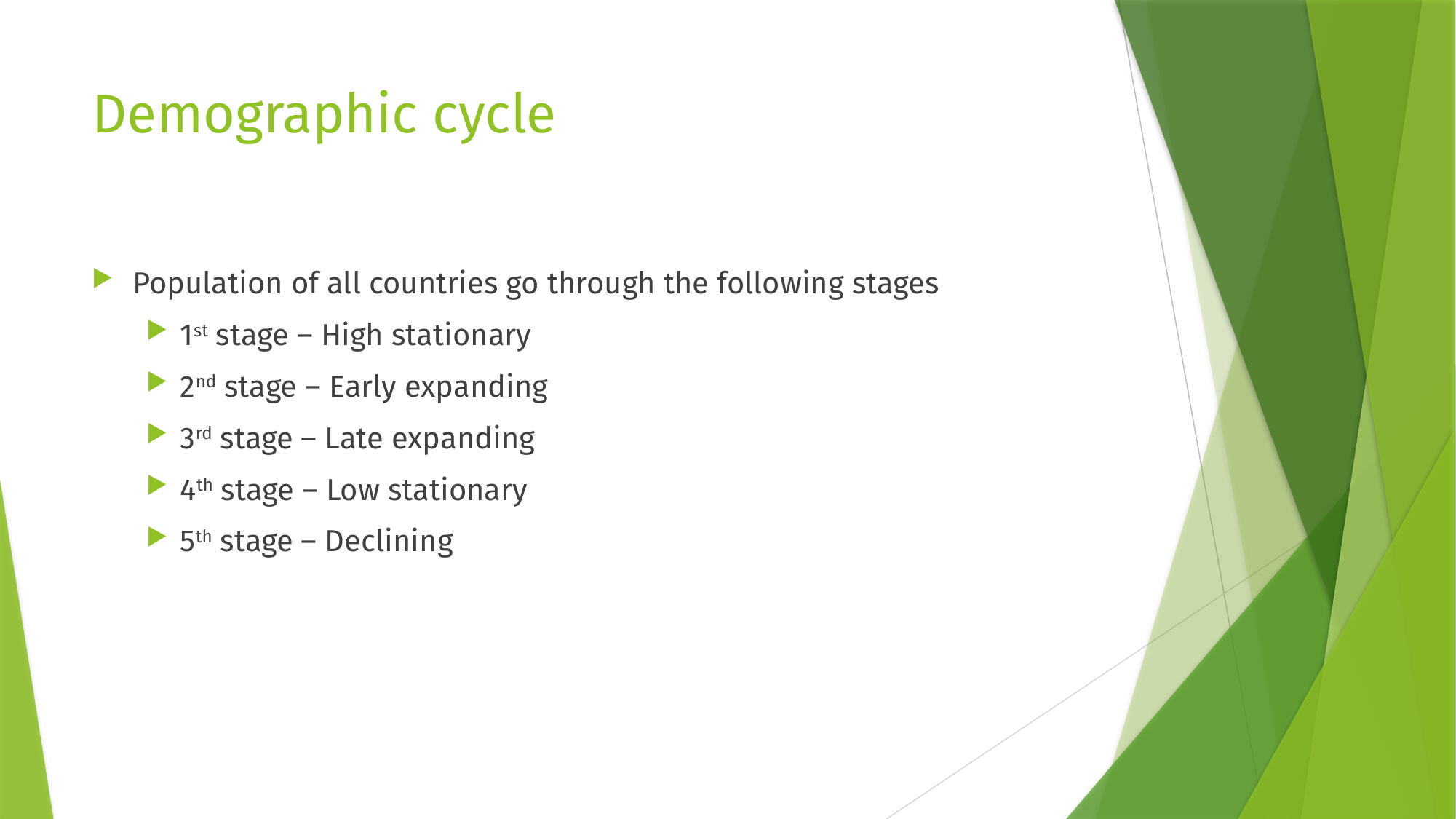

# Demographic cycle
Population of all countries go through the following stages
1st stage – High stationary
2nd stage – Early expanding
3rd stage – Late expanding
4th stage – Low stationary
5th stage – Declining